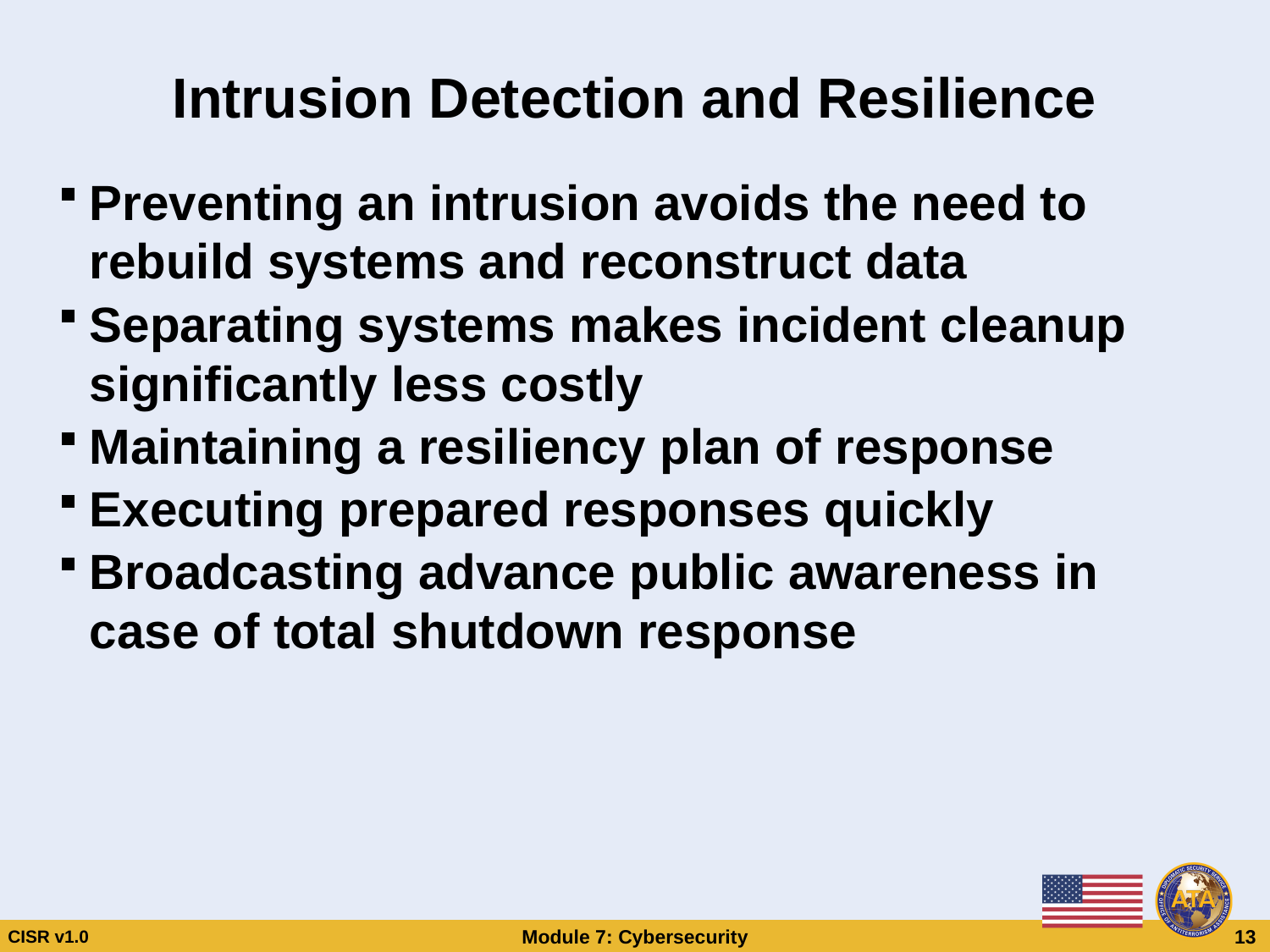

# Intrusion Detection and Resilience
Preventing an intrusion avoids the need to rebuild systems and reconstruct data
Separating systems makes incident cleanup significantly less costly
Maintaining a resiliency plan of response
Executing prepared responses quickly
Broadcasting advance public awareness in case of total shutdown response
Intrusion Detection and Resilience
Intrusion Detection and Resilience
Preventing an intrusion avoids the need to rebuild systems and reconstruct data
Separating systems makes incident cleanup significantly less costly
Maintaining a resiliency plan of response
Executing prepared responses quickly
Broadcasting advance public awareness in case of total shutdown response
Preventing an intrusion avoids the need to rebuild systems and reconstruct data
Separating systems makes incident cleanup significantly less costly
Maintaining a resiliency plan of response
Executing prepared responses quickly
Broadcasting advance public awareness in case of total shutdown response
CISR v1.0
Module 7: Cybersecurity
 13